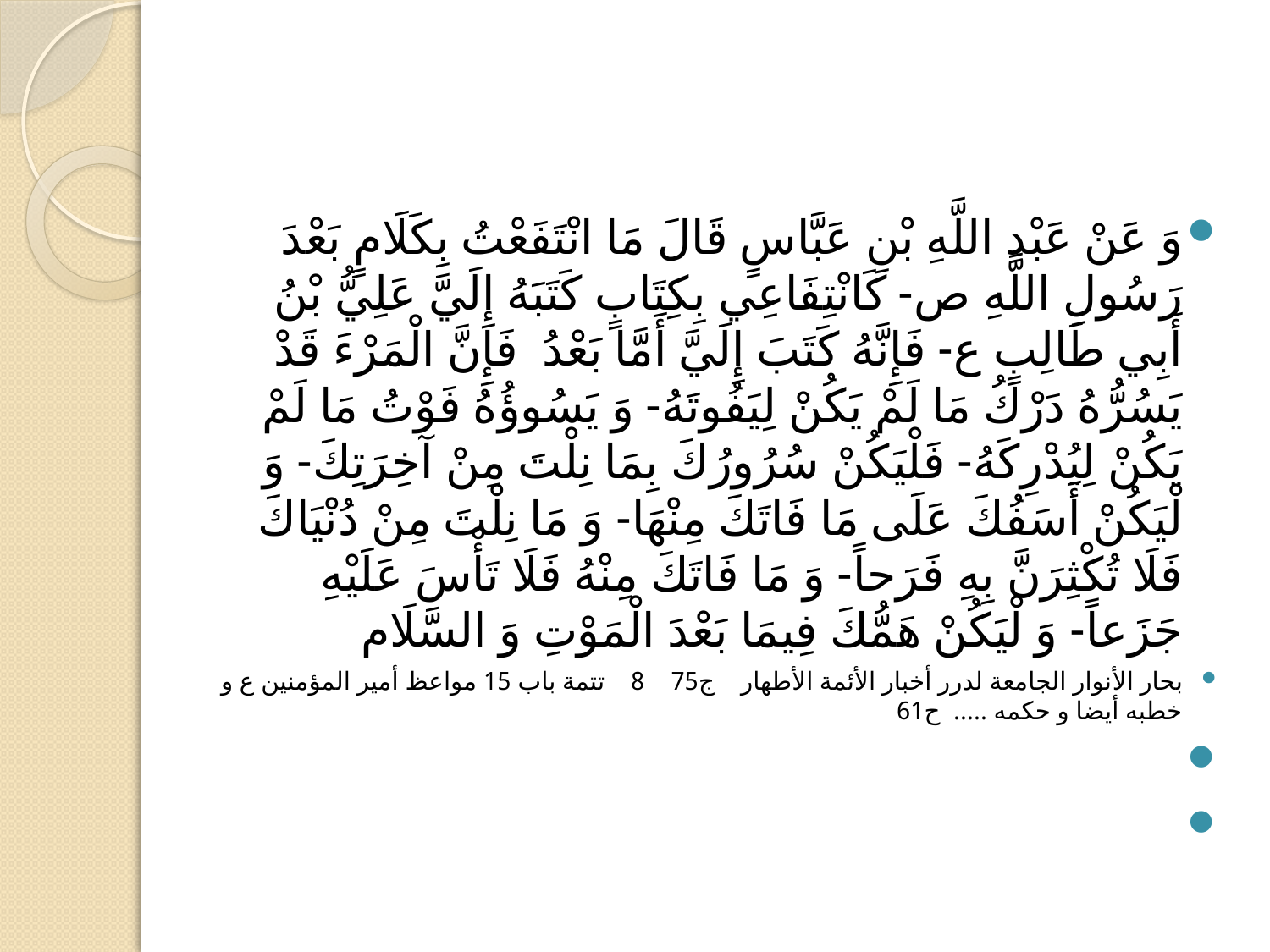

#
وَ عَنْ عَبْدِ اللَّهِ بْنِ عَبَّاسٍ قَالَ مَا انْتَفَعْتُ بِكَلَامٍ بَعْدَ رَسُولِ اللَّهِ ص- كَانْتِفَاعِي‏ بِكِتَابٍ كَتَبَهُ إِلَيَّ عَلِيُّ بْنُ أَبِي طَالِبٍ ع- فَإِنَّهُ كَتَبَ إِلَيَّ أَمَّا بَعْدُ  فَإِنَّ الْمَرْءَ قَدْ يَسُرُّهُ دَرْكُ مَا لَمْ يَكُنْ لِيَفُوتَهُ- وَ يَسُوؤُهُ فَوْتُ مَا لَمْ يَكُنْ لِيُدْرِكَهُ- فَلْيَكُنْ سُرُورُكَ بِمَا نِلْتَ مِنْ آخِرَتِكَ- وَ لْيَكُنْ أَسَفُكَ عَلَى مَا فَاتَكَ مِنْهَا- وَ مَا نِلْتَ مِنْ دُنْيَاكَ فَلَا تُكْثِرَنَّ بِهِ فَرَحاً- وَ مَا فَاتَكَ مِنْهُ فَلَا تَأْسَ عَلَيْهِ جَزَعاً- وَ لْيَكُنْ هَمُّكَ فِيمَا بَعْدَ الْمَوْتِ وَ السَّلَام‏
بحار الأنوار الجامعة لدرر أخبار الأئمة الأطهار    ج‏75    8    تتمة باب 15 مواعظ أمير المؤمنين ع و خطبه أيضا و حكمه .....  ح61
‏